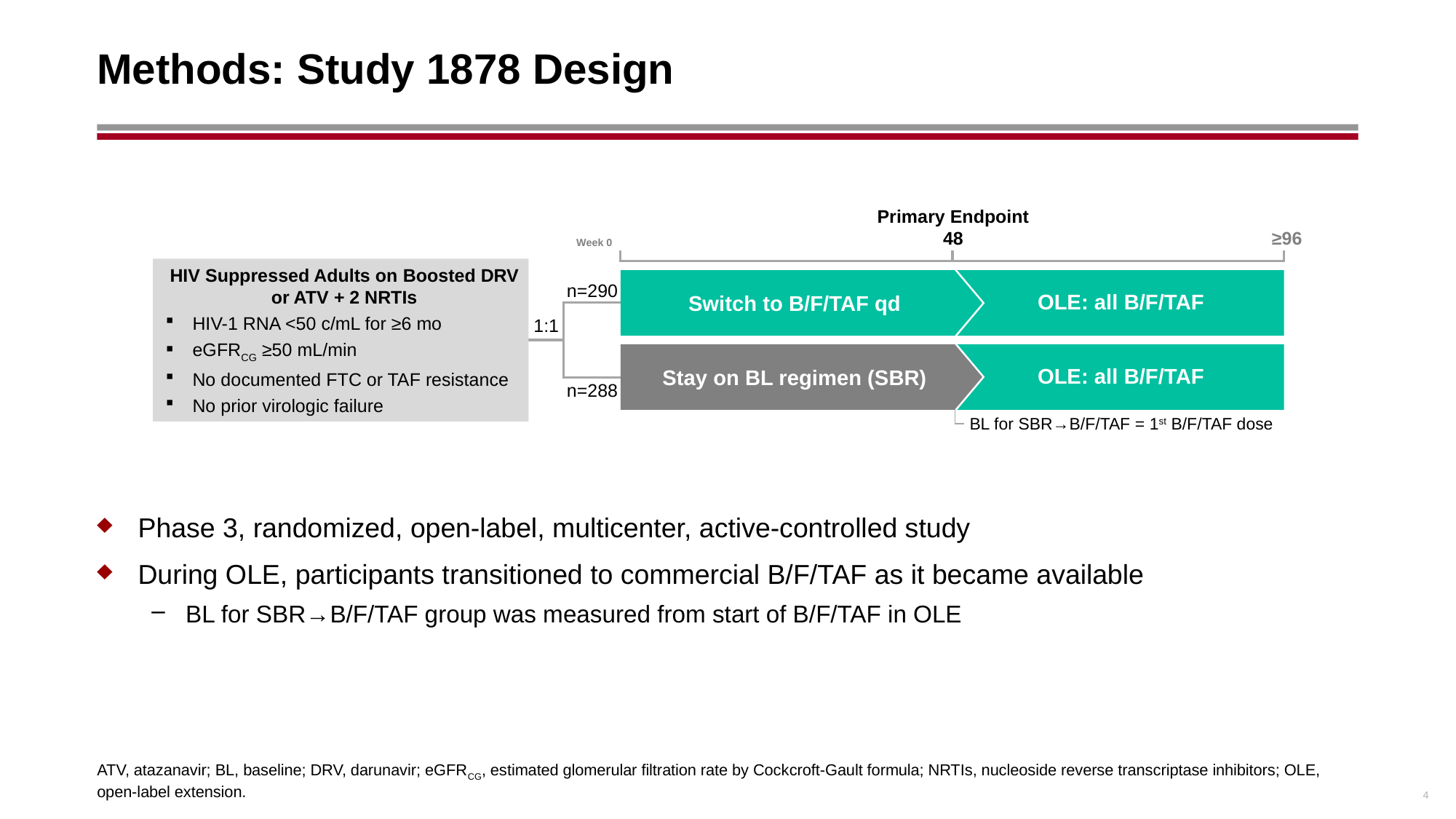

# Methods: Study 1878 Design
Primary Endpoint
Week 0
48
≥96

HIV Suppressed Adults on Boosted DRV or ATV + 2 NRTIs
HIV-1 RNA <50 c/mL for ≥6 mo
eGFRCG ≥50 mL/min
No documented FTC or TAF resistance
No prior virologic failure
Switch to B/F/TAF qd
OLE: all B/F/TAF
n=290

1:1
Stay on BL regimen (SBR)
OLE: all B/F/TAF
n=288

BL for SBR→B/F/TAF = 1st B/F/TAF dose
Phase 3, randomized, open-label, multicenter, active-controlled study
During OLE, participants transitioned to commercial B/F/TAF as it became available
BL for SBR→B/F/TAF group was measured from start of B/F/TAF in OLE
4
ATV, atazanavir; BL, baseline; DRV, darunavir; eGFRCG, estimated glomerular filtration rate by Cockcroft-Gault formula; NRTIs, nucleoside reverse transcriptase inhibitors; OLE, open-label extension.